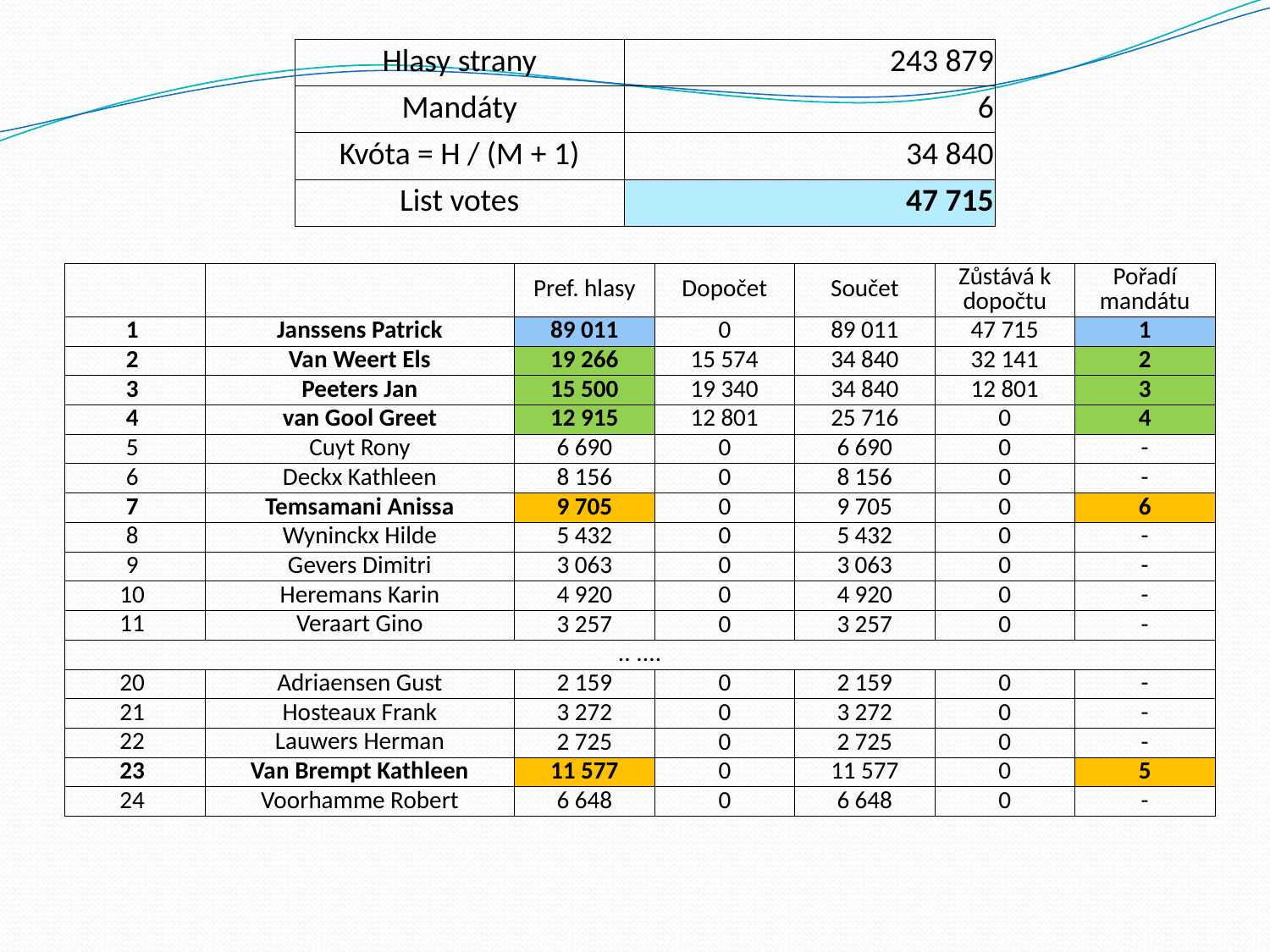

| Hlasy strany | 243 879 |
| --- | --- |
| Mandáty | 6 |
| Kvóta = H / (M + 1) | 34 840 |
| List votes | 47 715 |
|  |  | Pref. hlasy | Dopočet | Součet | Zůstává k dopočtu | Pořadí mandátu |
| --- | --- | --- | --- | --- | --- | --- |
| 1 | Janssens Patrick | 89 011 | 0 | 89 011 | 47 715 | 1 |
| 2 | Van Weert Els | 19 266 | 15 574 | 34 840 | 32 141 | 2 |
| 3 | Peeters Jan | 15 500 | 19 340 | 34 840 | 12 801 | 3 |
| 4 | van Gool Greet | 12 915 | 12 801 | 25 716 | 0 | 4 |
| 5 | Cuyt Rony | 6 690 | 0 | 6 690 | 0 | - |
| 6 | Deckx Kathleen | 8 156 | 0 | 8 156 | 0 | - |
| 7 | Temsamani Anissa | 9 705 | 0 | 9 705 | 0 | 6 |
| 8 | Wyninckx Hilde | 5 432 | 0 | 5 432 | 0 | - |
| 9 | Gevers Dimitri | 3 063 | 0 | 3 063 | 0 | - |
| 10 | Heremans Karin | 4 920 | 0 | 4 920 | 0 | - |
| 11 | Veraart Gino | 3 257 | 0 | 3 257 | 0 | - |
| .. .... |  |  |  |  |  |  |
| 20 | Adriaensen Gust | 2 159 | 0 | 2 159 | 0 | - |
| 21 | Hosteaux Frank | 3 272 | 0 | 3 272 | 0 | - |
| 22 | Lauwers Herman | 2 725 | 0 | 2 725 | 0 | - |
| 23 | Van Brempt Kathleen | 11 577 | 0 | 11 577 | 0 | 5 |
| 24 | Voorhamme Robert | 6 648 | 0 | 6 648 | 0 | - |